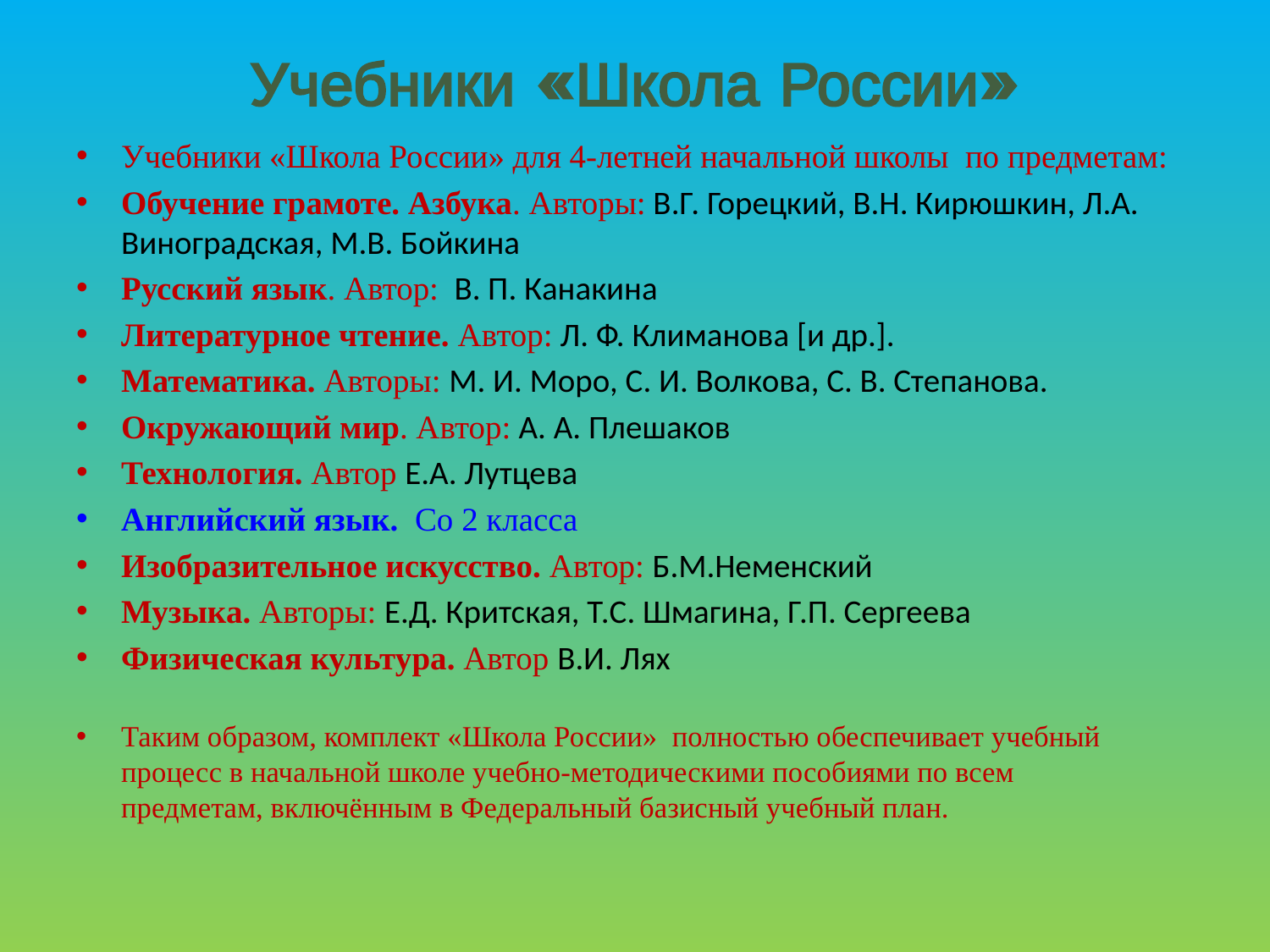

# Учебники «Школа России»
Учебники «Школа России» для 4-летней начальной школы  по предметам:
Обучение грамоте. Азбука. Авторы: В.Г. Горецкий, В.Н. Кирюшкин, Л.А. Виноградская, М.В. Бойкина
Русский язык. Автор:  В. П. Канакина
Литературное чтение. Автор: Л. Ф. Климанова [и др.].
Математика. Авторы: М. И. Моро, С. И. Волкова, С. В. Степанова.
Окружающий мир. Автор: А. А. Плешаков
Технология. Автор Е.А. Лутцева
Английский язык.  Со 2 класса
Изобразительное искусство. Автор: Б.М.Неменский
Музыка. Авторы: Е.Д. Критская, Т.С. Шмагина, Г.П. Сергеева
Физическая культура. Автор В.И. Лях

Таким образом, комплект «Школа России»  полностью обеспечивает учебный процесс в начальной школе учебно-методическими пособиями по всем предметам, включённым в Федеральный базисный учебный план.